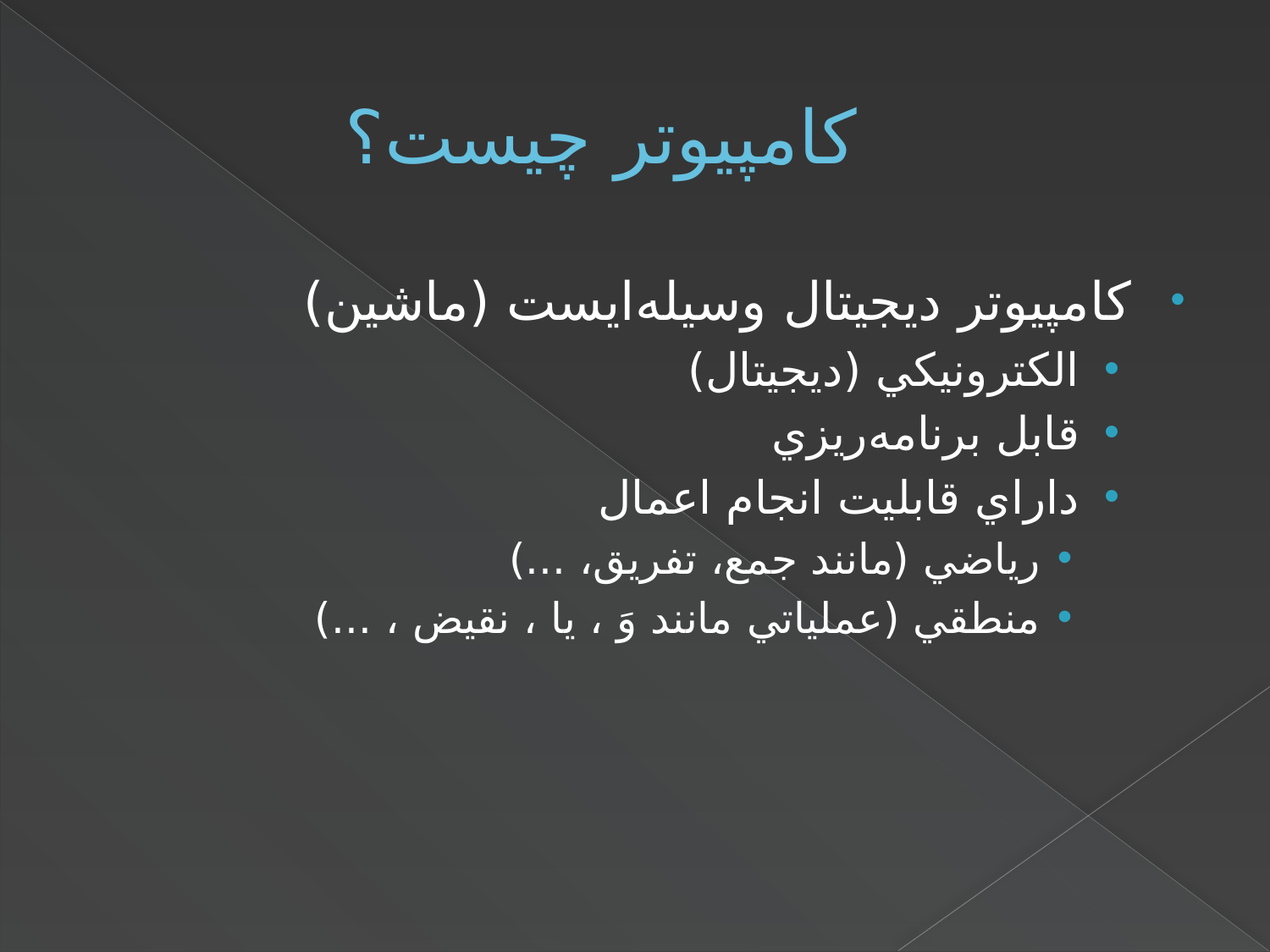

# کامپيوتر چيست؟
کامپيوتر ديجيتال وسيله‌ايست (ماشين)
الکترونيکي (ديجيتال)
قابل برنامه‌ريزي
داراي قابليت انجام اعمال
رياضي (مانند جمع، تفريق، ...)
منطقي (عملياتي مانند وَ ، يا ، نقيض ، ...)